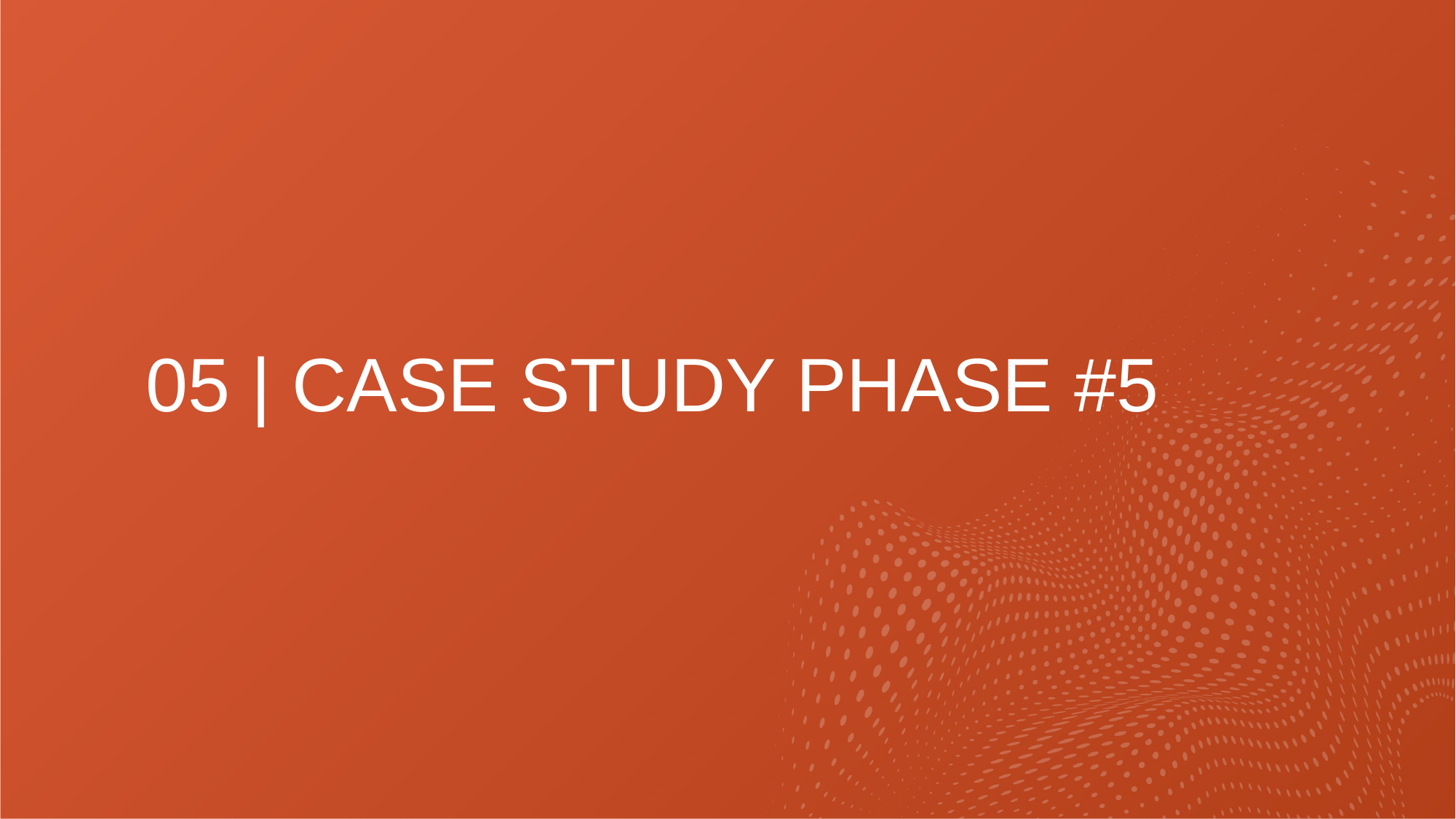

# 05 | Case Study Phase #5